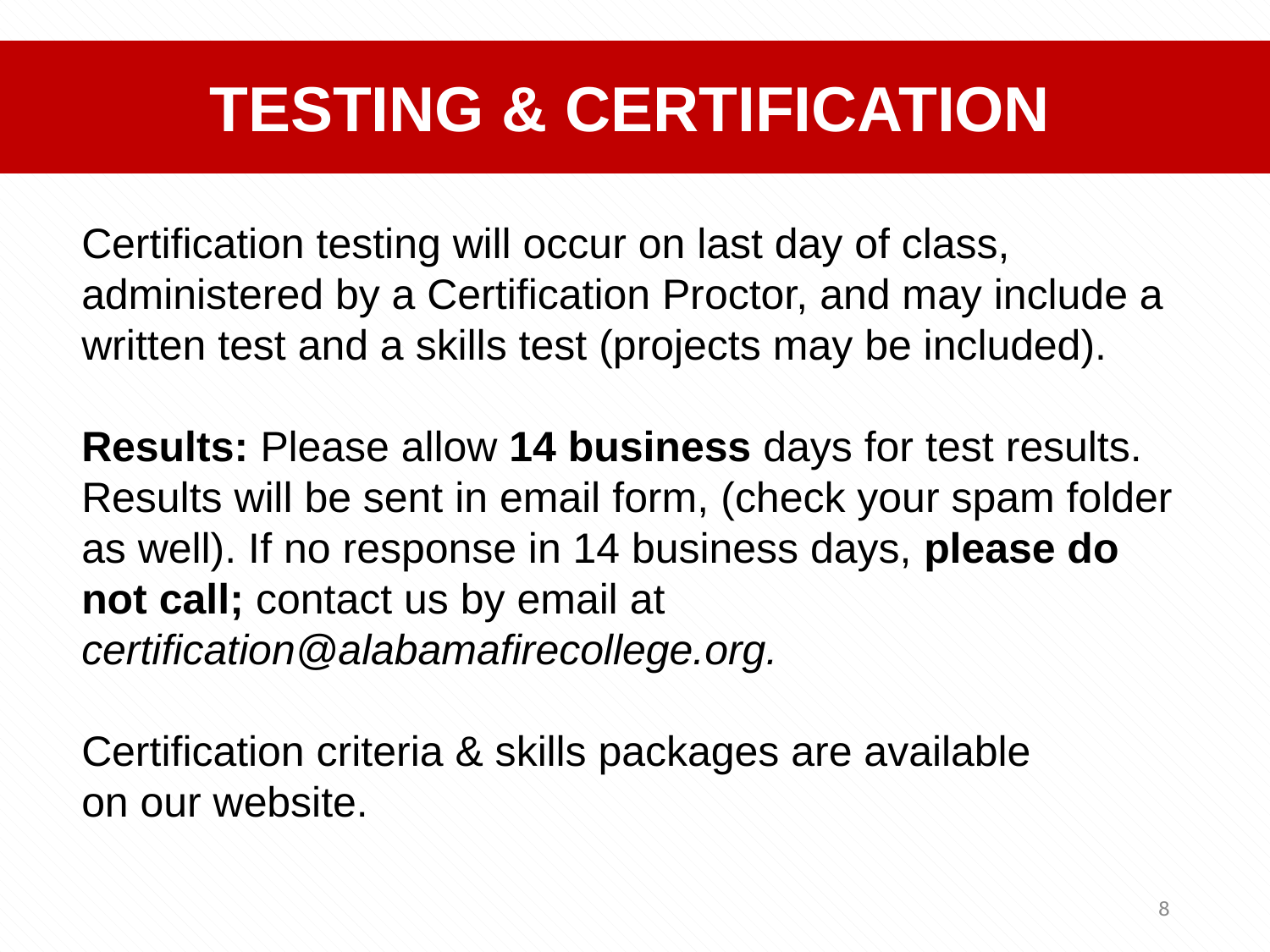

TESTING & CERTIFICATION
Certification testing will occur on last day of class, administered by a Certification Proctor, and may include a written test and a skills test (projects may be included).

Results: Please allow 14 business days for test results. Results will be sent in email form, (check your spam folder as well). If no response in 14 business days, please do not call; contact us by email at certification@alabamafirecollege.org.

Certification criteria & skills packages are available on our website.
8